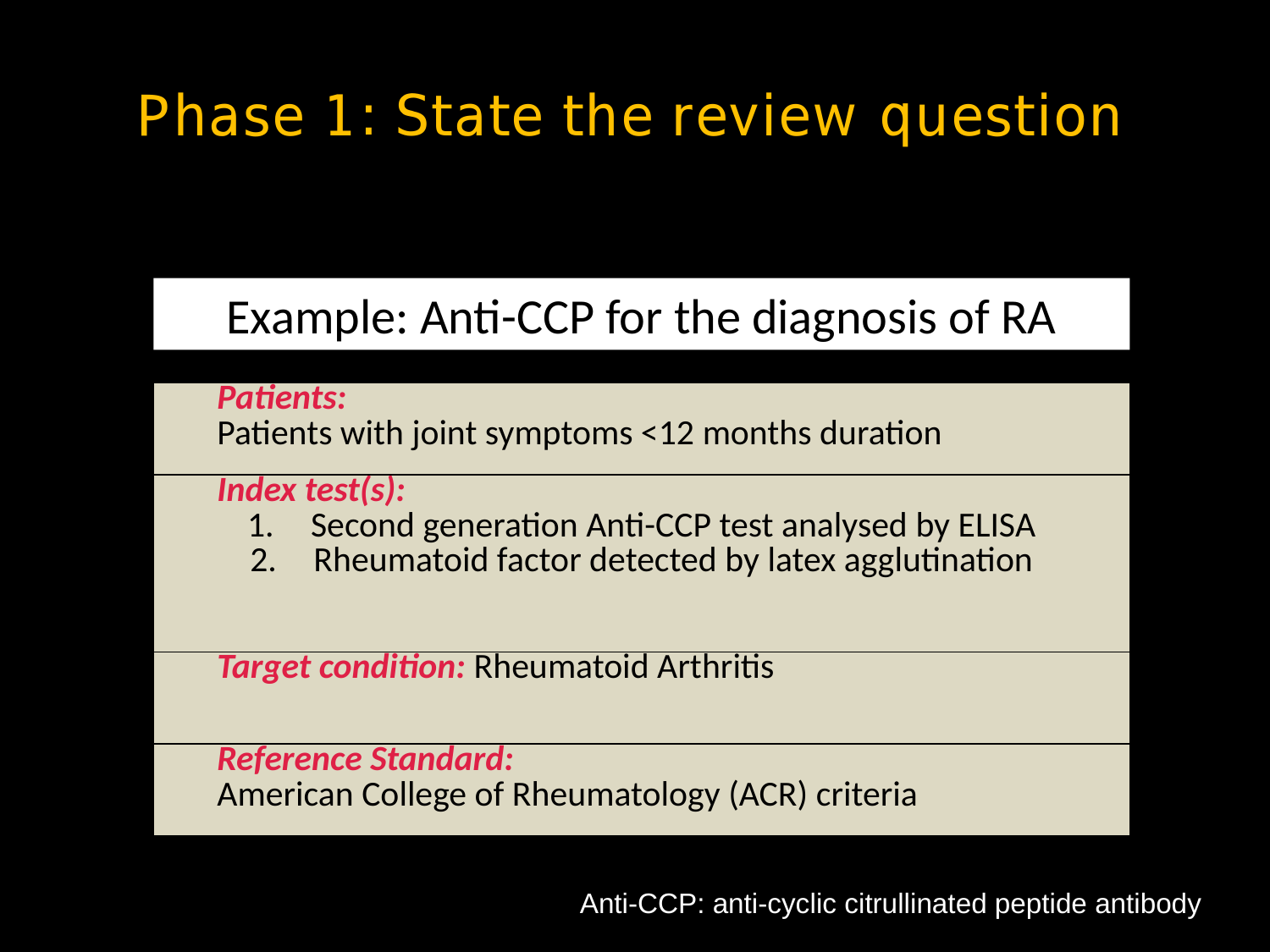

# Phase 1: State the review question
Example: Anti-CCP for the diagnosis of RA
| Patients: Patients with joint symptoms <12 months duration |
| --- |
| Index test(s): Second generation Anti-CCP test analysed by ELISA Rheumatoid factor detected by latex agglutination |
| Target condition: Rheumatoid Arthritis |
| Reference Standard: American College of Rheumatology (ACR) criteria |
Anti-CCP: anti-cyclic citrullinated peptide antibody
6